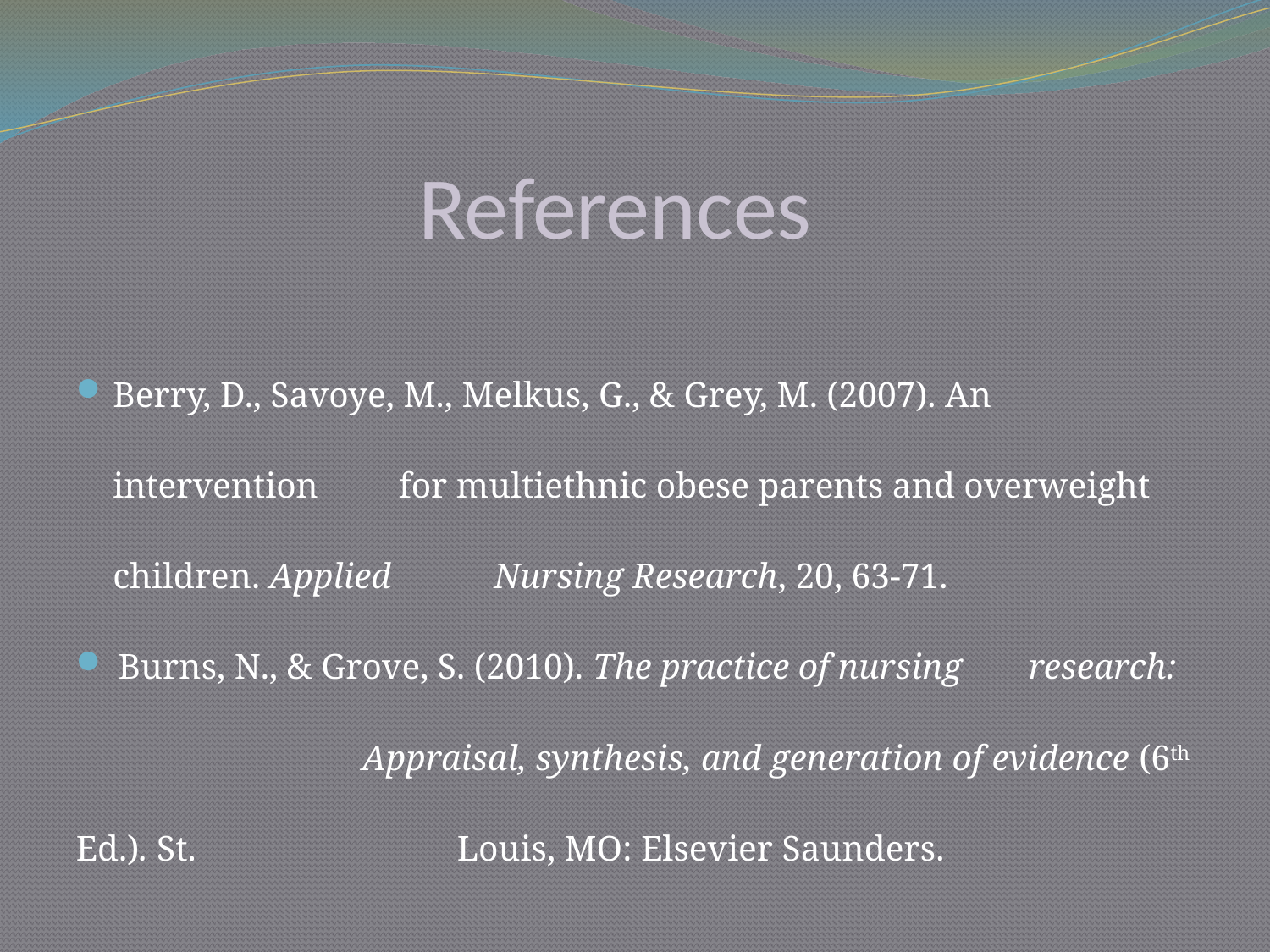

# References

Berry, D., Savoye, M., Melkus, G., & Grey, M. (2007). An intervention  	for multiethnic obese parents and overweight children. Applied 	Nursing Research, 20, 63-71.
  Burns, N., & Grove, S. (2010). The practice of nursing 	research: 			Appraisal, synthesis, and generation of evidence (6th Ed.). St. 			Louis, MO: Elsevier Saunders.